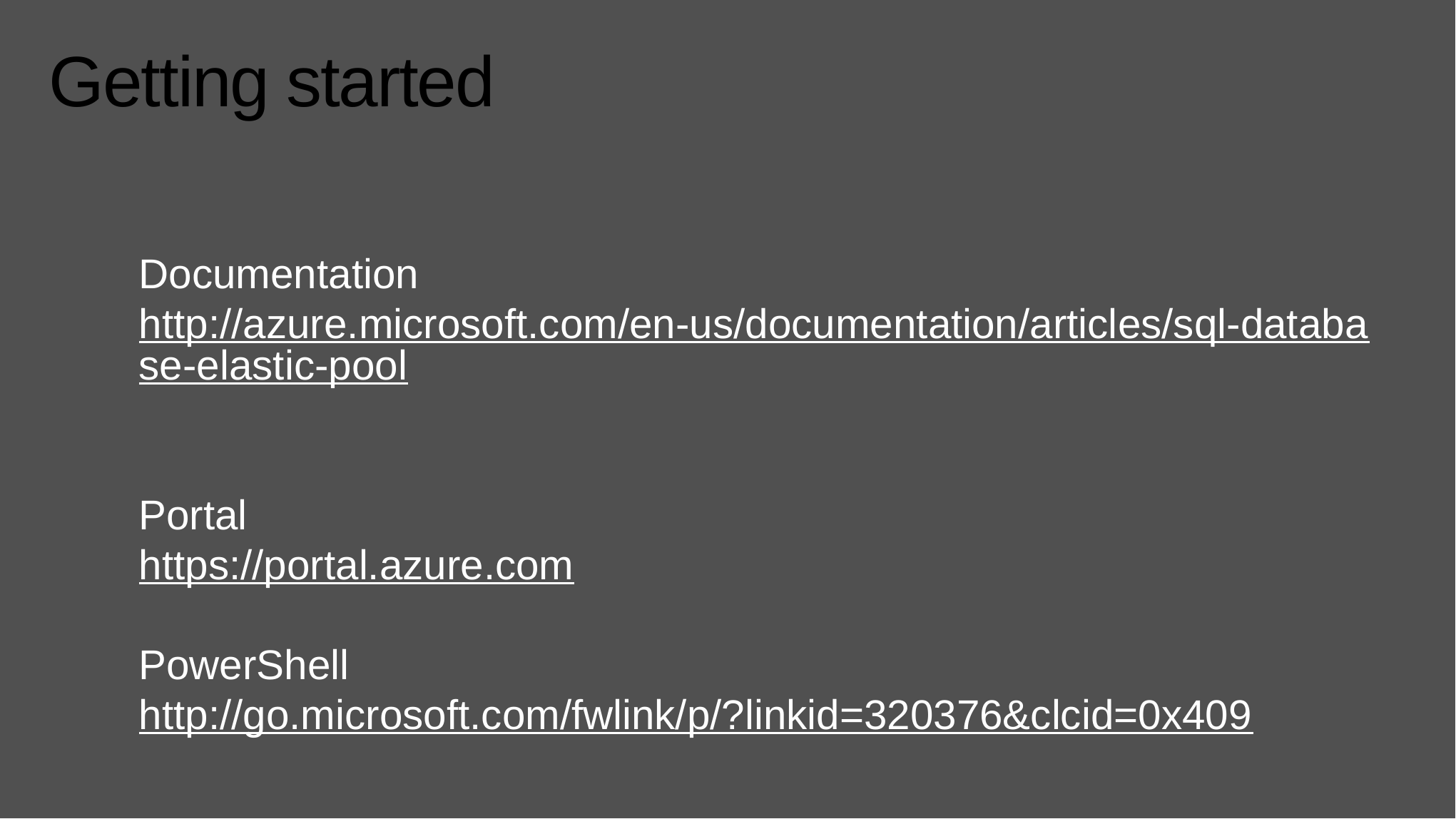

# Getting started
Documentation
http://azure.microsoft.com/en-us/documentation/articles/sql-database-elastic-pool

Portal
https://portal.azure.com

PowerShell
http://go.microsoft.com/fwlink/p/?linkid=320376&clcid=0x409